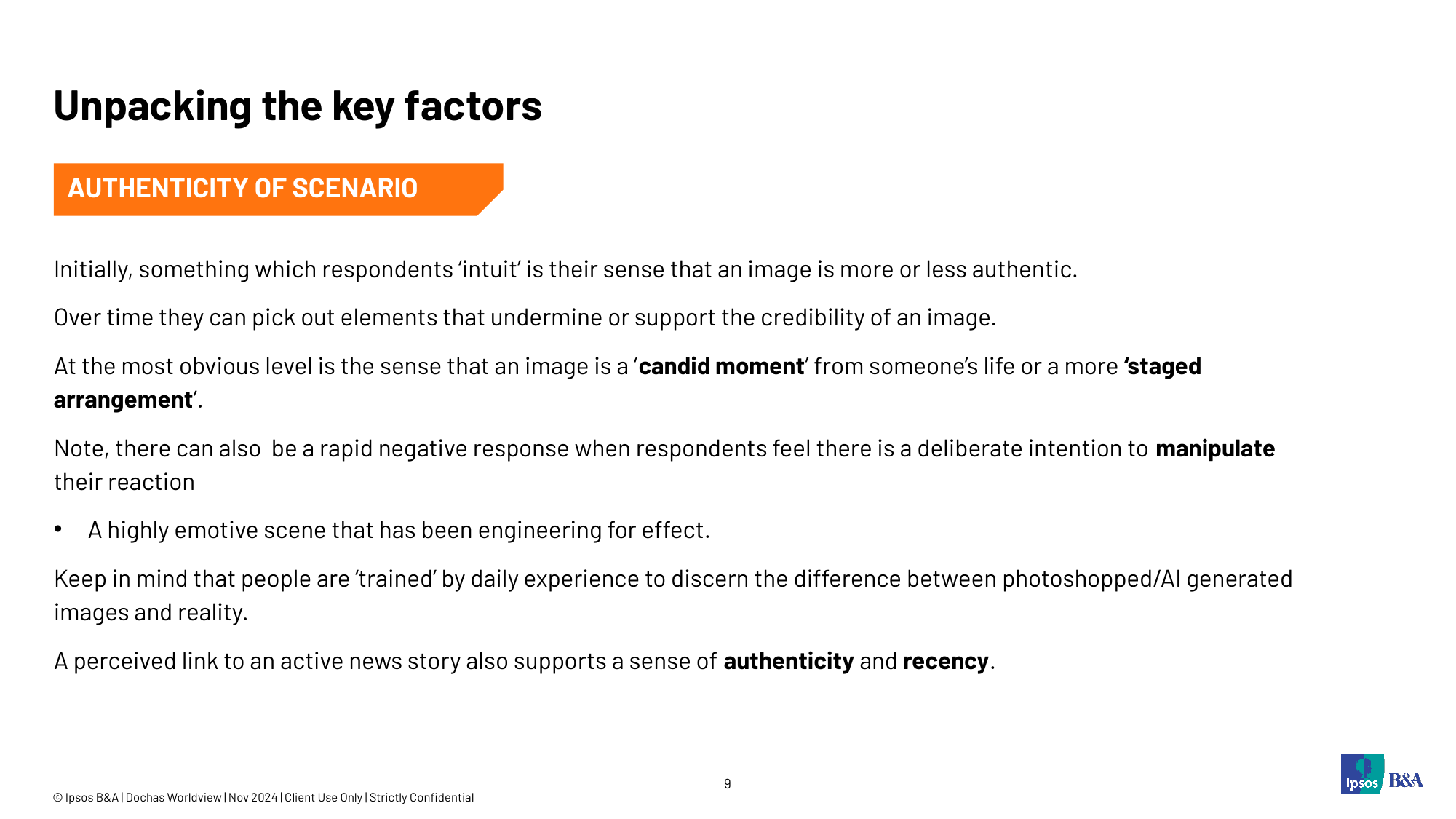

# Unpacking the key factors

AUTHENTICITY OF SCENARIO
Initially, something which respondents ‘intuit’ is their sense that an image is more or less authentic.
Over time they can pick out elements that undermine or support the credibility of an image.
At the most obvious level is the sense that an image is a ‘candid moment’ from someone’s life or a more ‘staged arrangement’.
Note, there can also  be a rapid negative response when respondents feel there is a deliberate intention to manipulate their reaction
A highly emotive scene that has been engineering for effect.
Keep in mind that people are ‘trained’ by daily experience to discern the difference between photoshopped/AI generated images and reality.
A perceived link to an active news story also supports a sense of authenticity and recency.